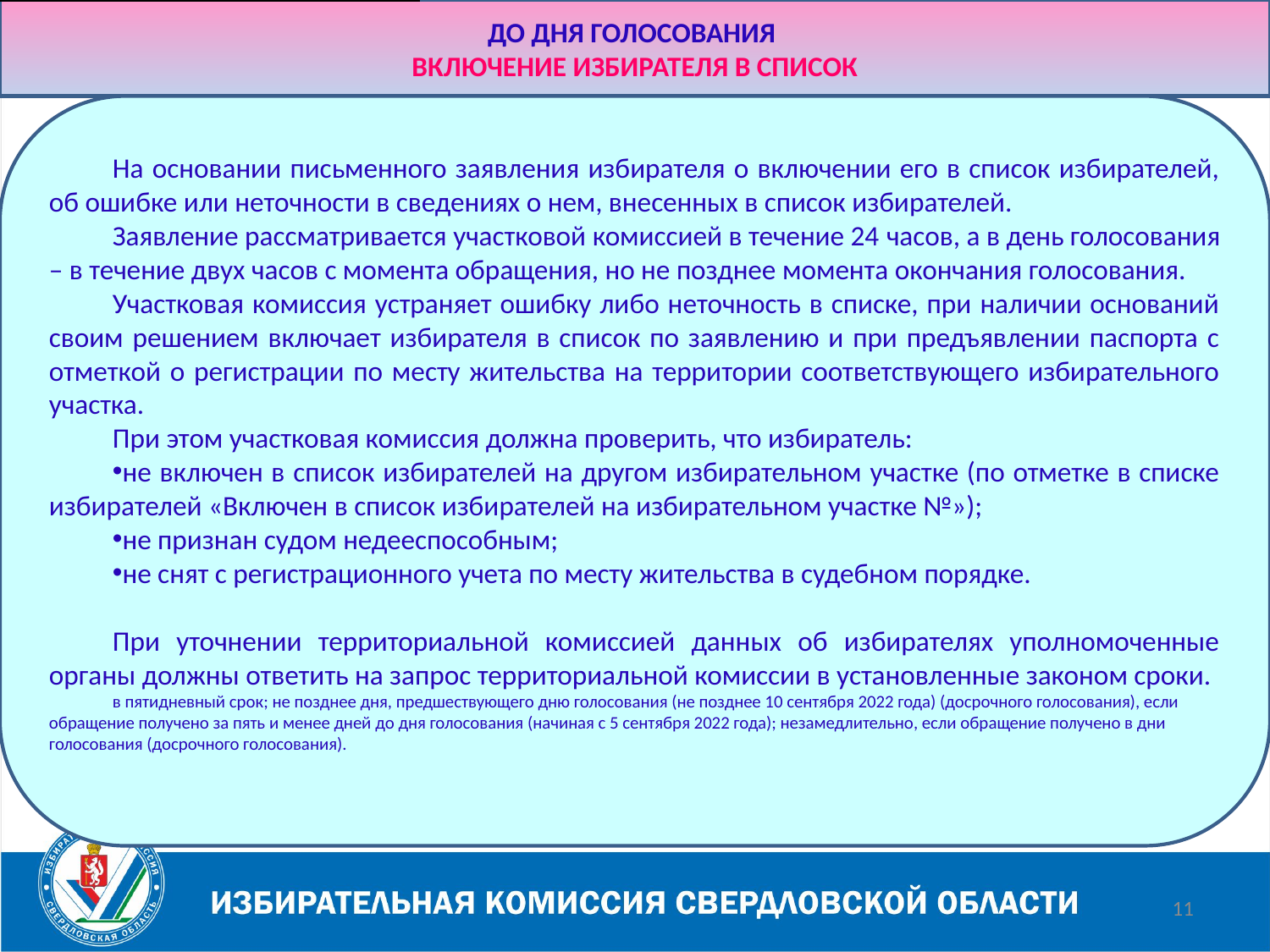

# ДО ДНЯ ГОЛОСОВАНИЯ ВКЛЮЧЕНИЕ ИЗБИРАТЕЛЯ В СПИСОК

На основании письменного заявления избирателя о включении его в список избирателей, об ошибке или неточности в сведениях о нем, внесенных в список избирателей.
Заявление рассматривается участковой комиссией в течение 24 часов, а в день голосования – в течение двух часов с момента обращения, но не позднее момента окончания голосования.
Участковая комиссия устраняет ошибку либо неточность в списке, при наличии оснований своим решением включает избирателя в список по заявлению и при предъявлении паспорта с отметкой о регистрации по месту жительства на территории соответствующего избирательного участка.
При этом участковая комиссия должна проверить, что избиратель:
не включен в список избирателей на другом избирательном участке (по отметке в списке избирателей «Включен в список избирателей на избирательном участке №»);
не признан судом недееспособным;
не снят с регистрационного учета по месту жительства в судебном порядке.

При уточнении территориальной комиссией данных об избирателях уполномоченные органы должны ответить на запрос территориальной комиссии в установленные законом сроки.
в пятидневный срок; не позднее дня, предшествующего дню голосования (не позднее 10 сентября 2022 года) (досрочного голосования), если обращение получено за пять и менее дней до дня голосования (начиная с 5 сентября 2022 года); незамедлительно, если обращение получено в дни голосования (досрочного голосования).

11